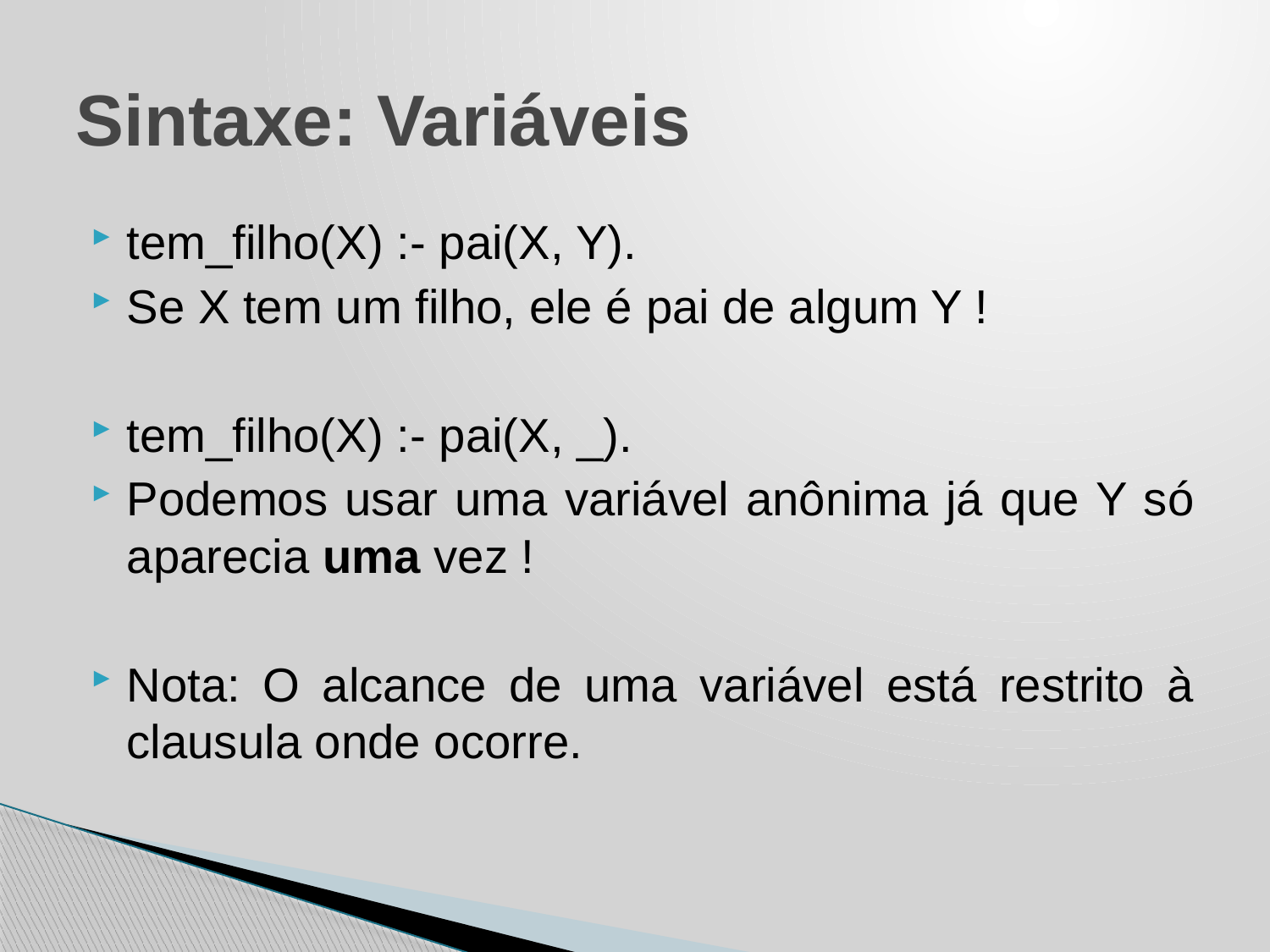

# Sintaxe: Variáveis
tem_filho(X) :- pai(X, Y).
Se X tem um filho, ele é pai de algum Y !

tem_filho(X) :- pai(X, _).
Podemos usar uma variável anônima já que Y só aparecia uma vez !

Nota: O alcance de uma variável está restrito à clausula onde ocorre.